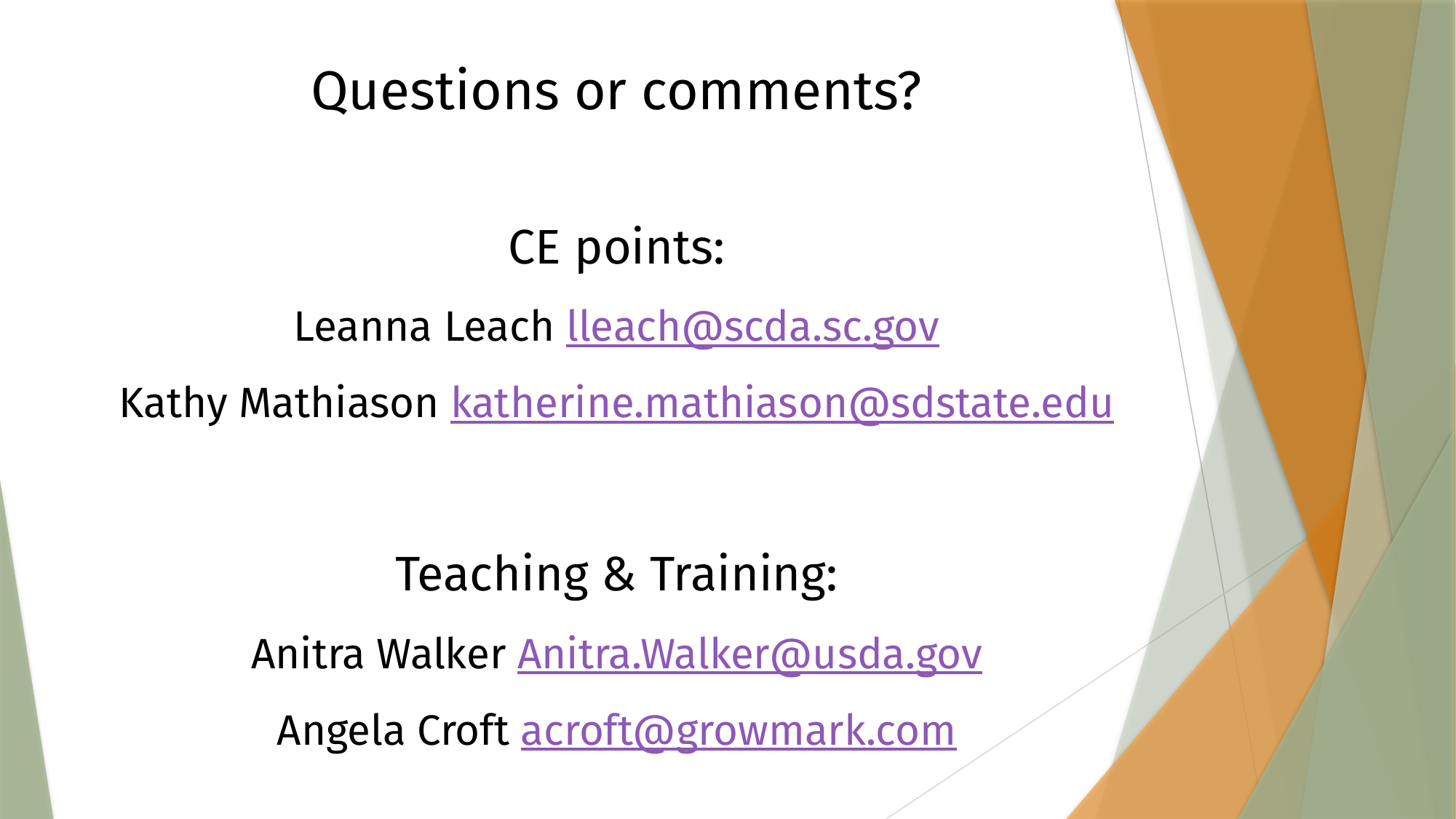

Questions or comments?

CE points:
Leanna Leach lleach@scda.sc.gov
Kathy Mathiason katherine.mathiason@sdstate.edu

Teaching & Training:
Anitra Walker Anitra.Walker@usda.gov
Angela Croft acroft@growmark.com